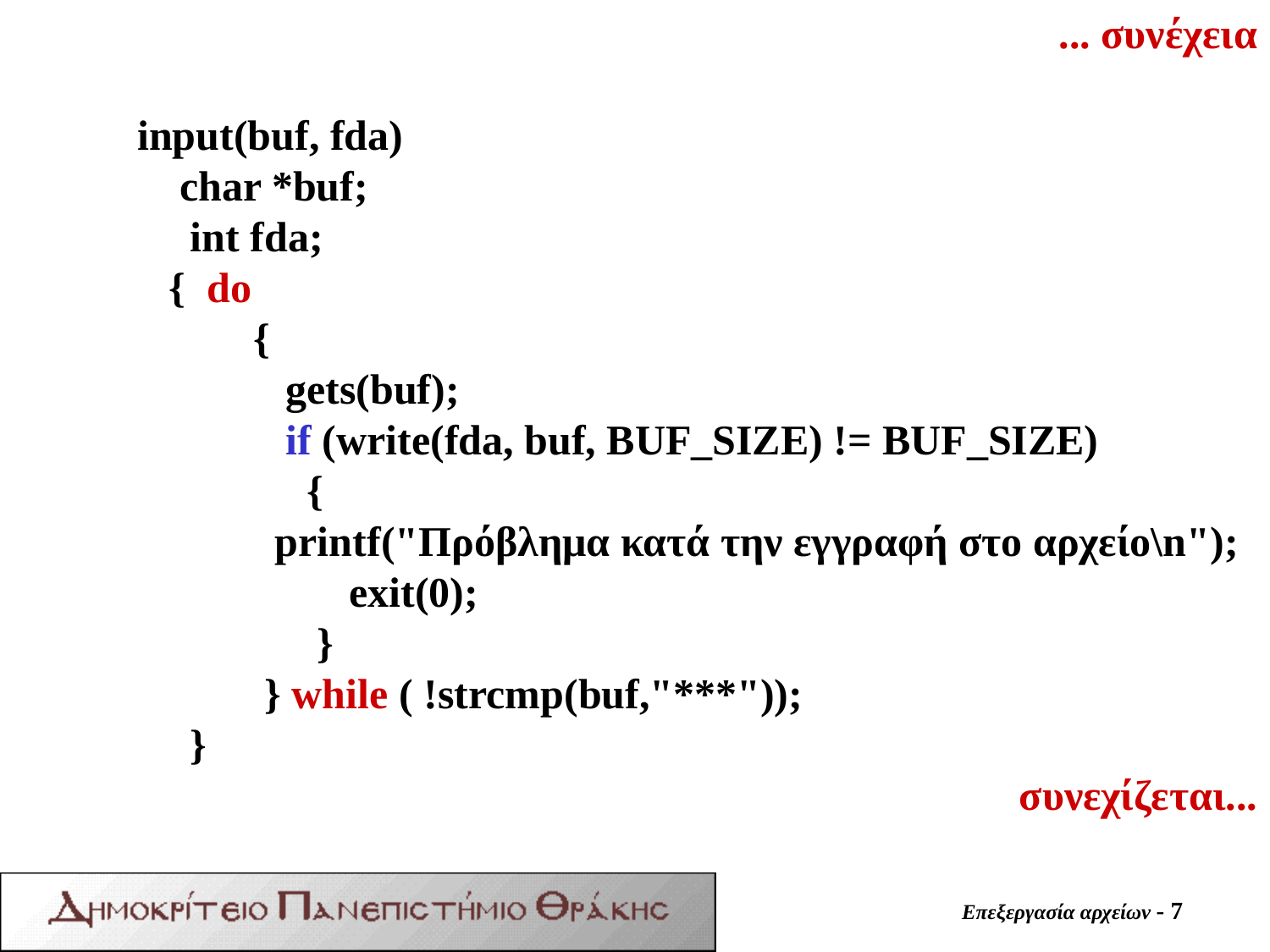

... συνέχεια

input(buf, fda)
    char *buf;
     int fda;
   {  do
           {
              gets(buf);
              if (write(fda, buf, BUF_SIZE) != BUF_SIZE)
                {
             printf("Πρόβλημα κατά την εγγραφή στο αρχείο\n");
                    exit(0);
                 }
            } while ( !strcmp(buf,"***"));
     }
               συνεχίζεται...

#
Επεξεργασία αρχείων - 7